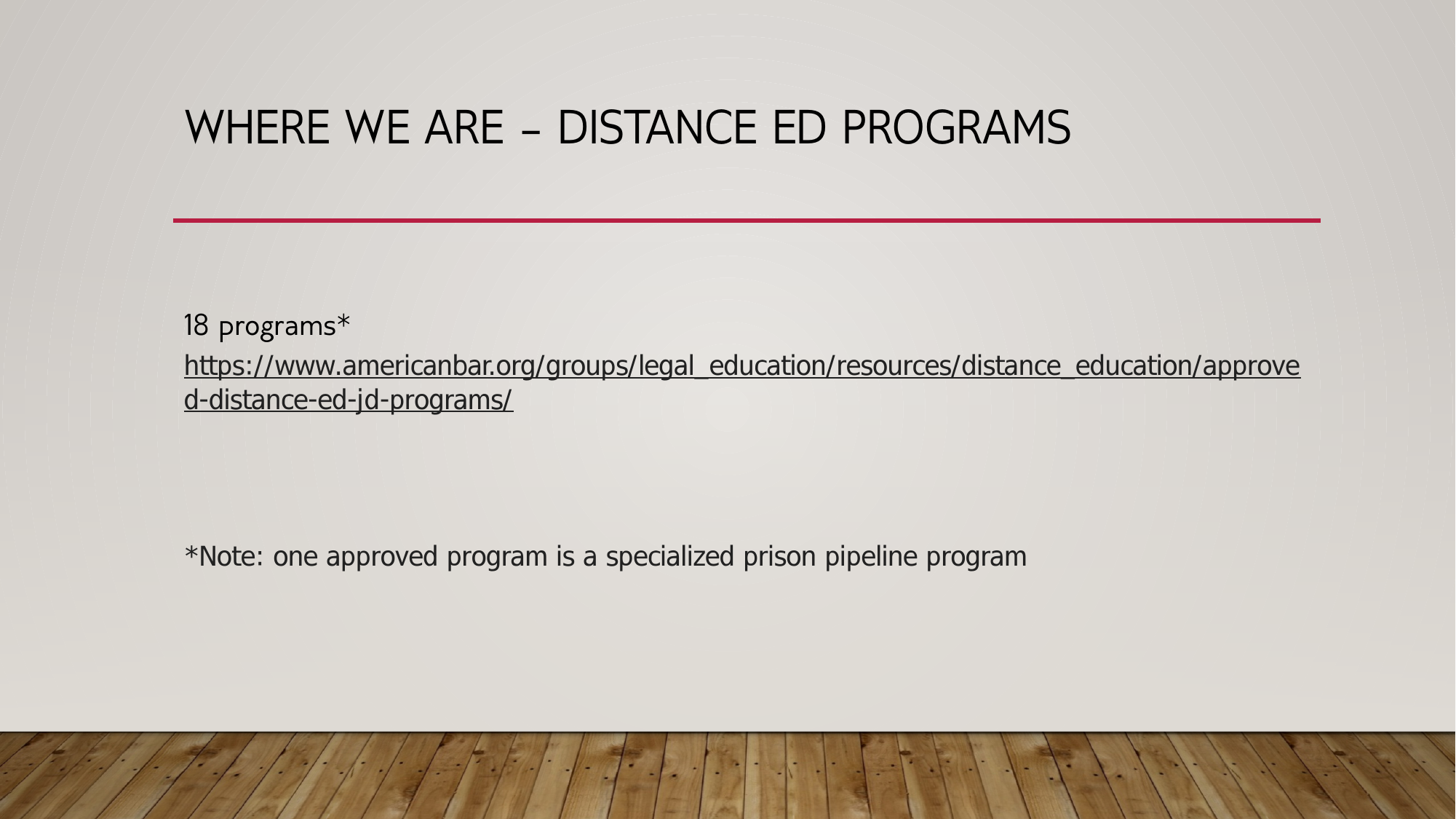

# Where we are – Distance ed programs

18 programs*
https://www.americanbar.org/groups/legal_education/resources/distance_education/approved-distance-ed-jd-programs/

*Note: one approved program is a specialized prison pipeline program